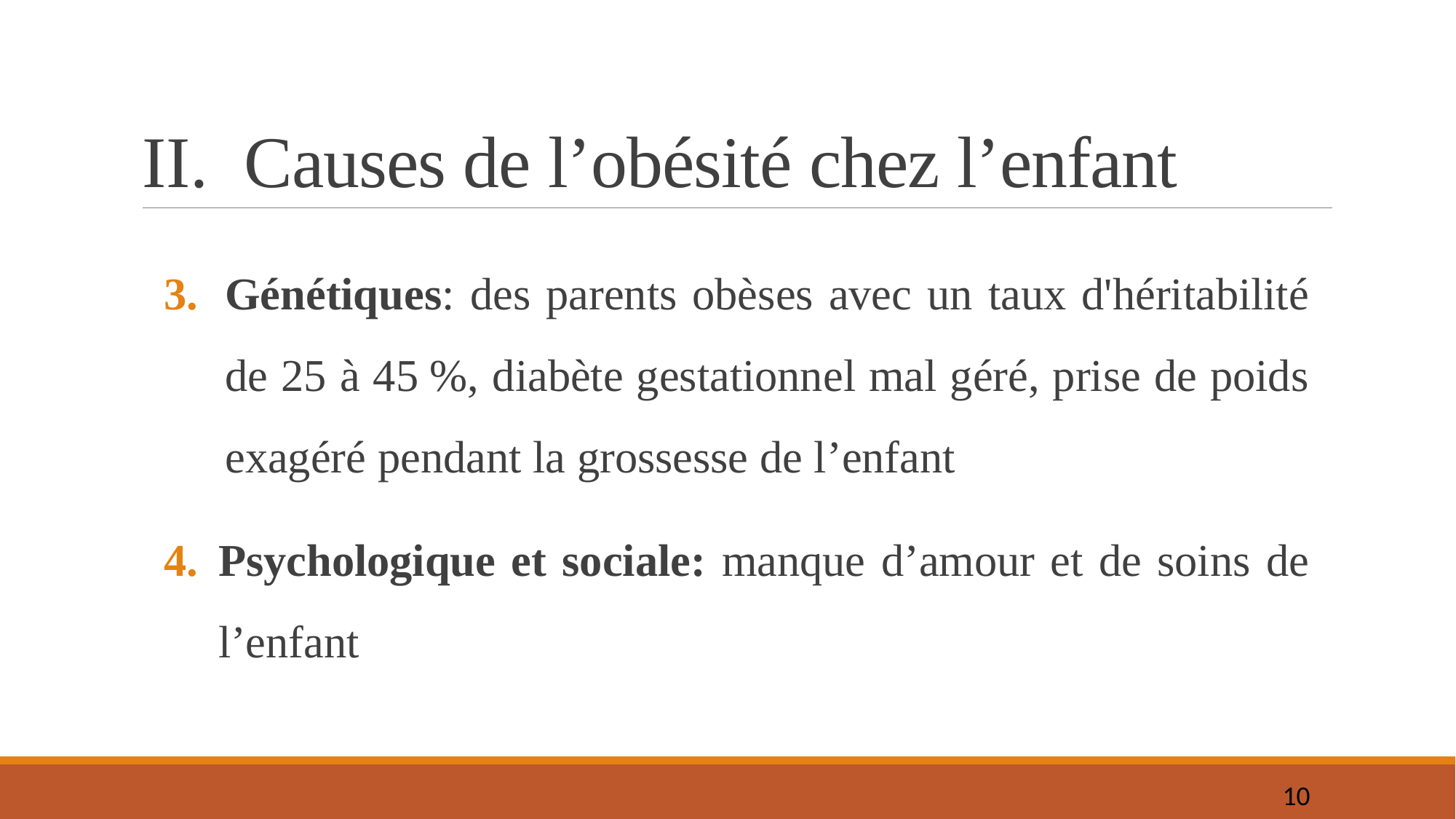

# Causes de l’obésité chez l’enfant
Génétiques: des parents obèses avec un taux d'héritabilité de 25 à 45 %, diabète gestationnel mal géré, prise de poids exagéré pendant la grossesse de l’enfant
Psychologique et sociale: manque d’amour et de soins de l’enfant
10